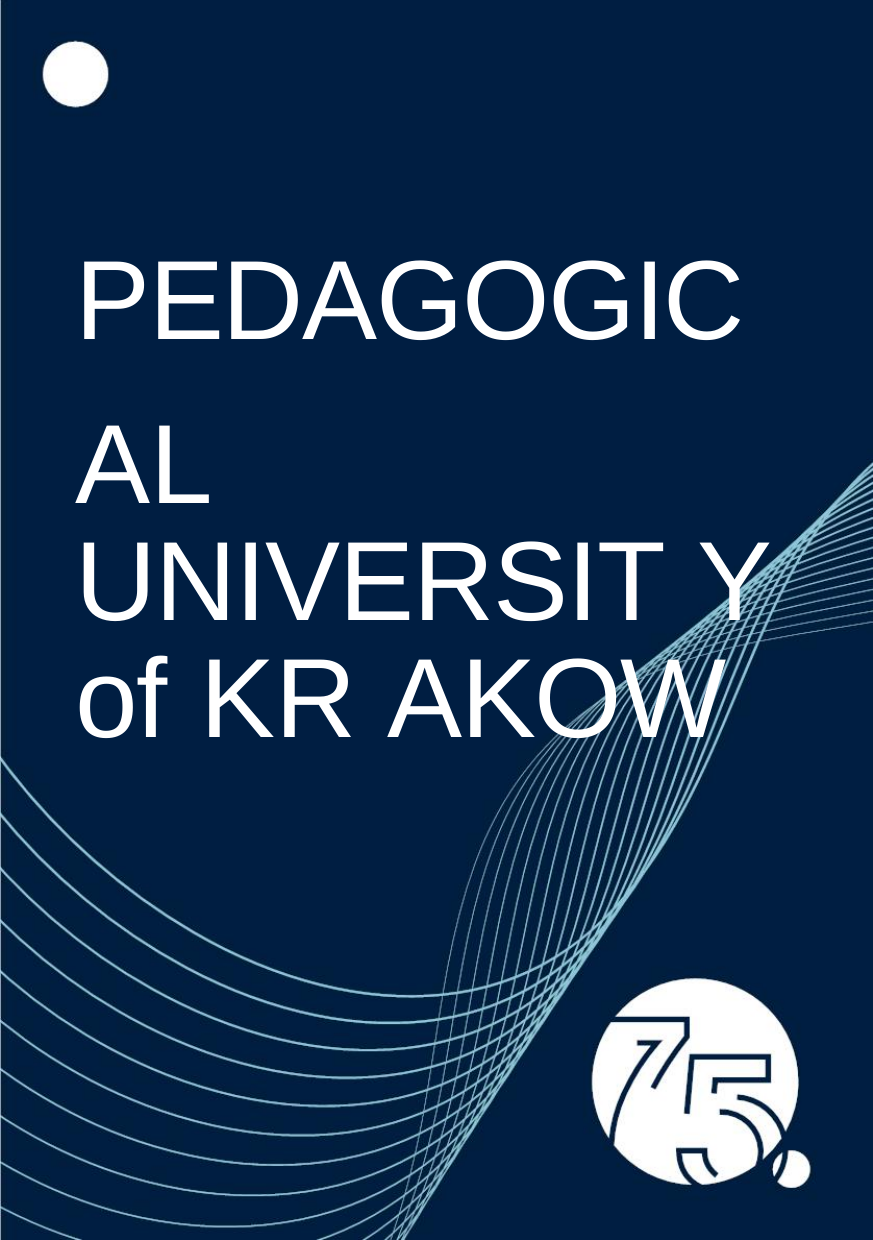

PEDAGOGIC AL
UNIVERSIT Y
of KR AKOW